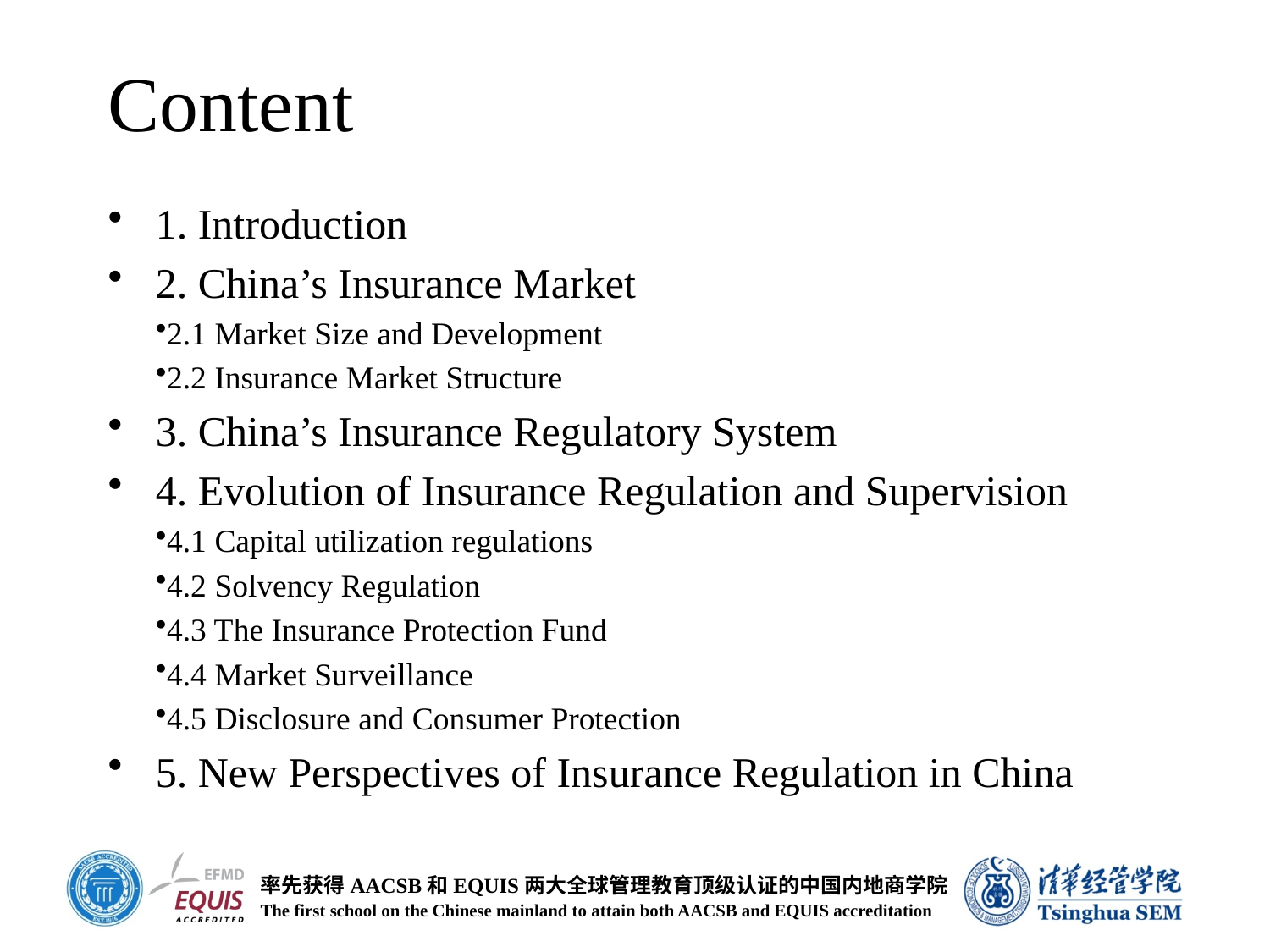

# Content
1. Introduction
2. China’s Insurance Market
2.1 Market Size and Development
2.2 Insurance Market Structure
3. China’s Insurance Regulatory System
4. Evolution of Insurance Regulation and Supervision
4.1 Capital utilization regulations
4.2 Solvency Regulation
4.3 The Insurance Protection Fund
4.4 Market Surveillance
4.5 Disclosure and Consumer Protection
5. New Perspectives of Insurance Regulation in China